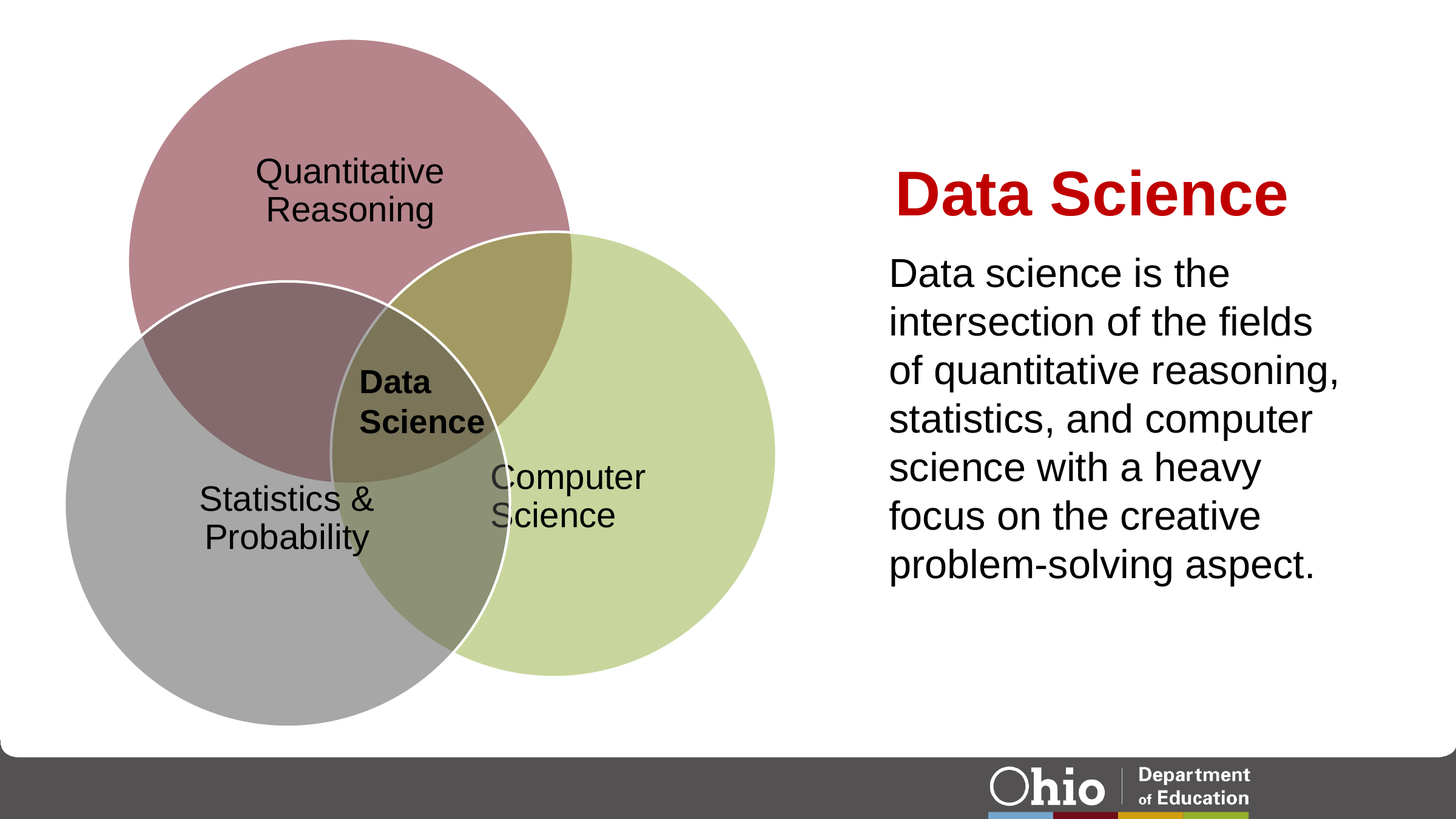

Quantitative Reasoning

   Computer Science
Statistics & Probability
# Data Science
Data science is the intersection of the fields of quantitative reasoning, statistics, and computer science with a heavy focus on the creative problem-solving aspect.
Data Science